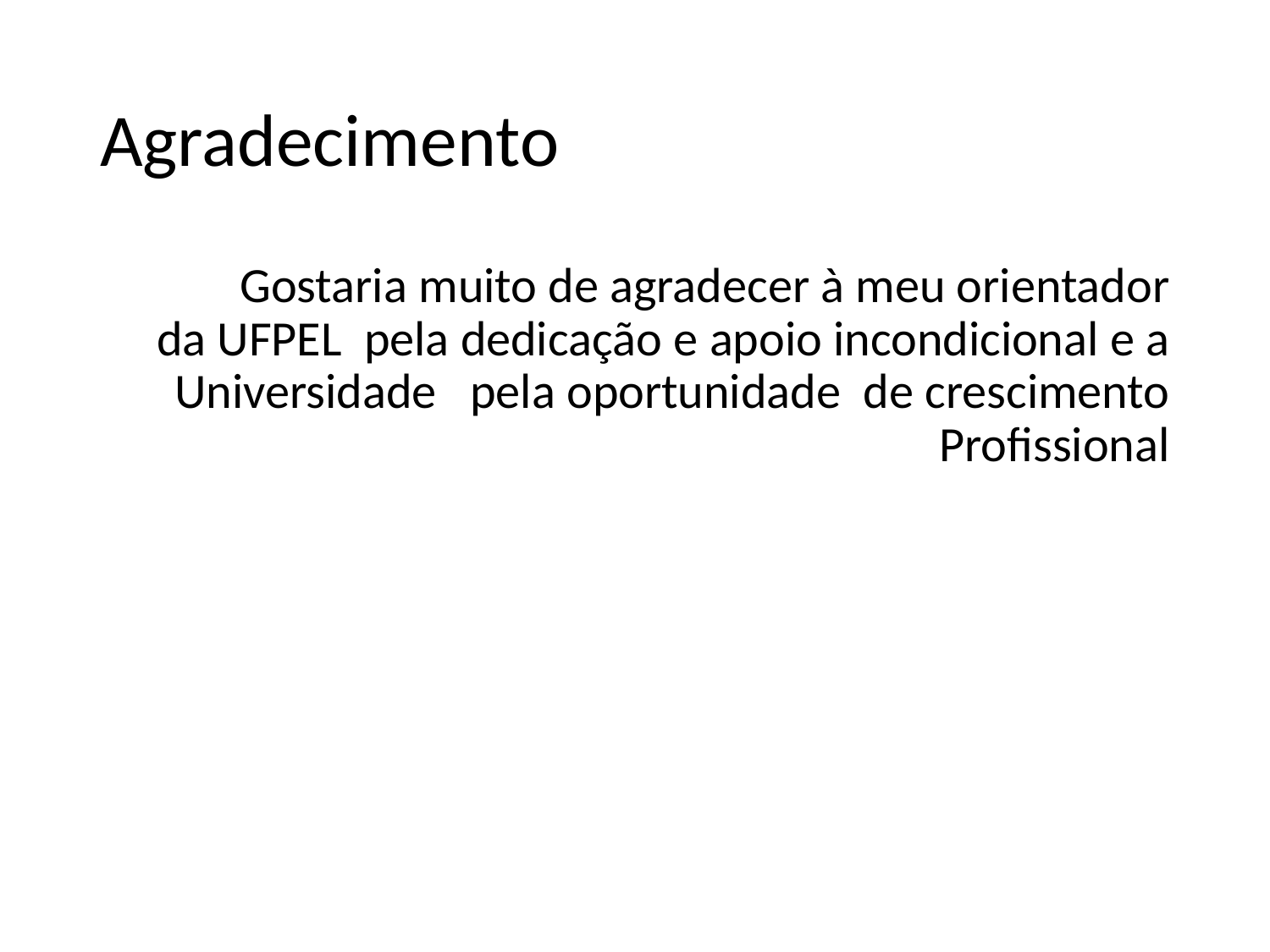

# Agradecimento
         Gostaria muito de agradecer à meu orientador da UFPEL  pela dedicação e apoio incondicional e a Universidade   pela oportunidade  de crescimento Profissional